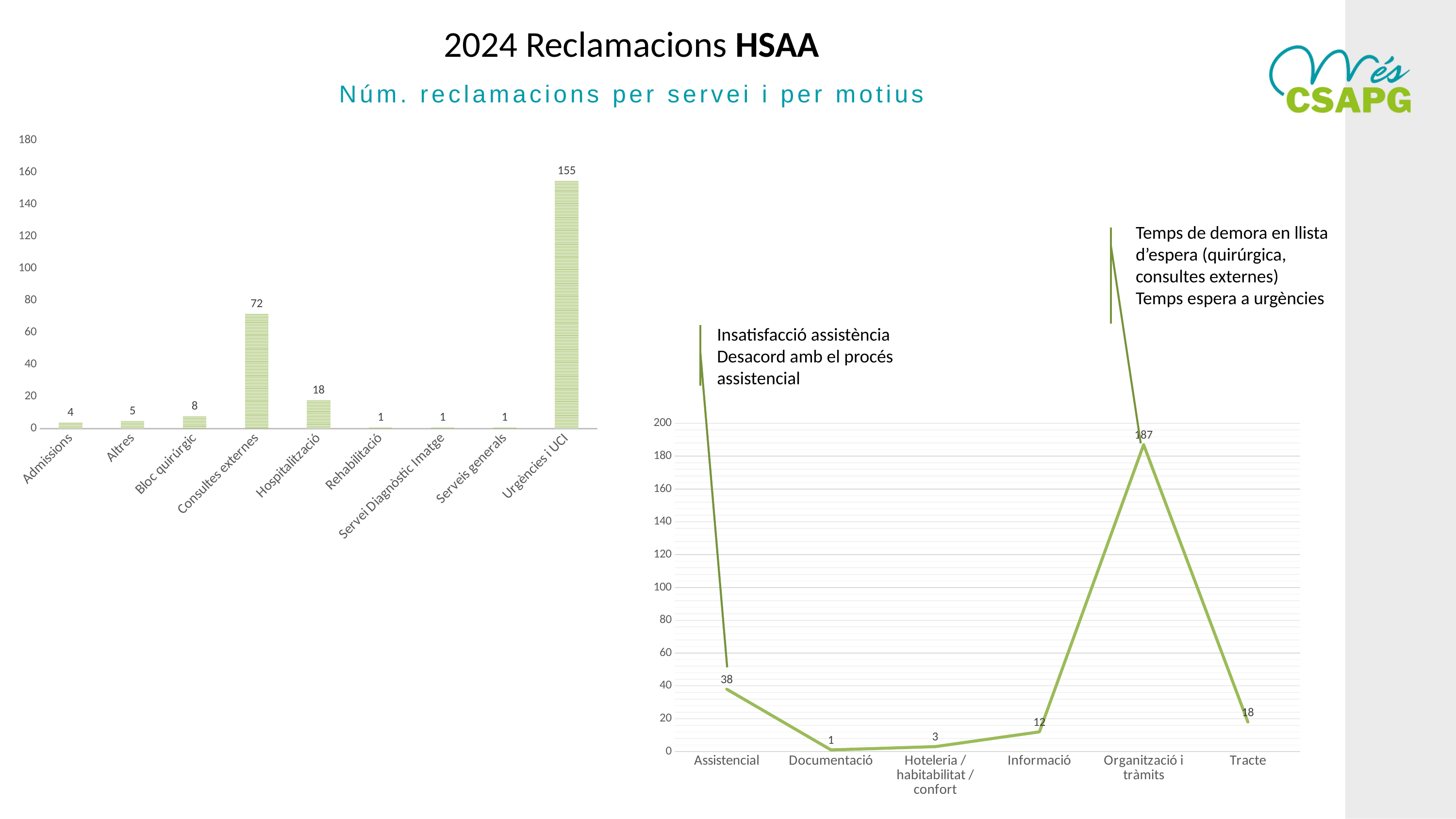

2024 Reclamacions HSAA
Núm. reclamacions per servei i per motius

### Chart

| Category | Serie 1 |
|---|---|
| Admissions | 4.0 |
| Altres | 5.0 |
| Bloc quirúrgic | 8.0 |
| Consultes externes | 72.0 |
| Hospitalització | 18.0 |
| Rehabilitació | 1.0 |
| Servei Diagnòstic Imatge | 1.0 |
| Serveis generals | 1.0 |
| Urgències i UCI | 155.0 |
Temps de demora en llista d’espera (quirúrgica, consultes externes)
Temps espera a urgències

Insatisfacció assistència
Desacord amb el procés assistencial

### Chart

| Category | Serie 1 |
|---|---|
| Assistencial | 38.0 |
| Documentació | 1.0 |
| Hoteleria / habitabilitat / confort | 3.0 |
| Informació | 12.0 |
| Organització i tràmits | 187.0 |
| Tracte | 18.0 |